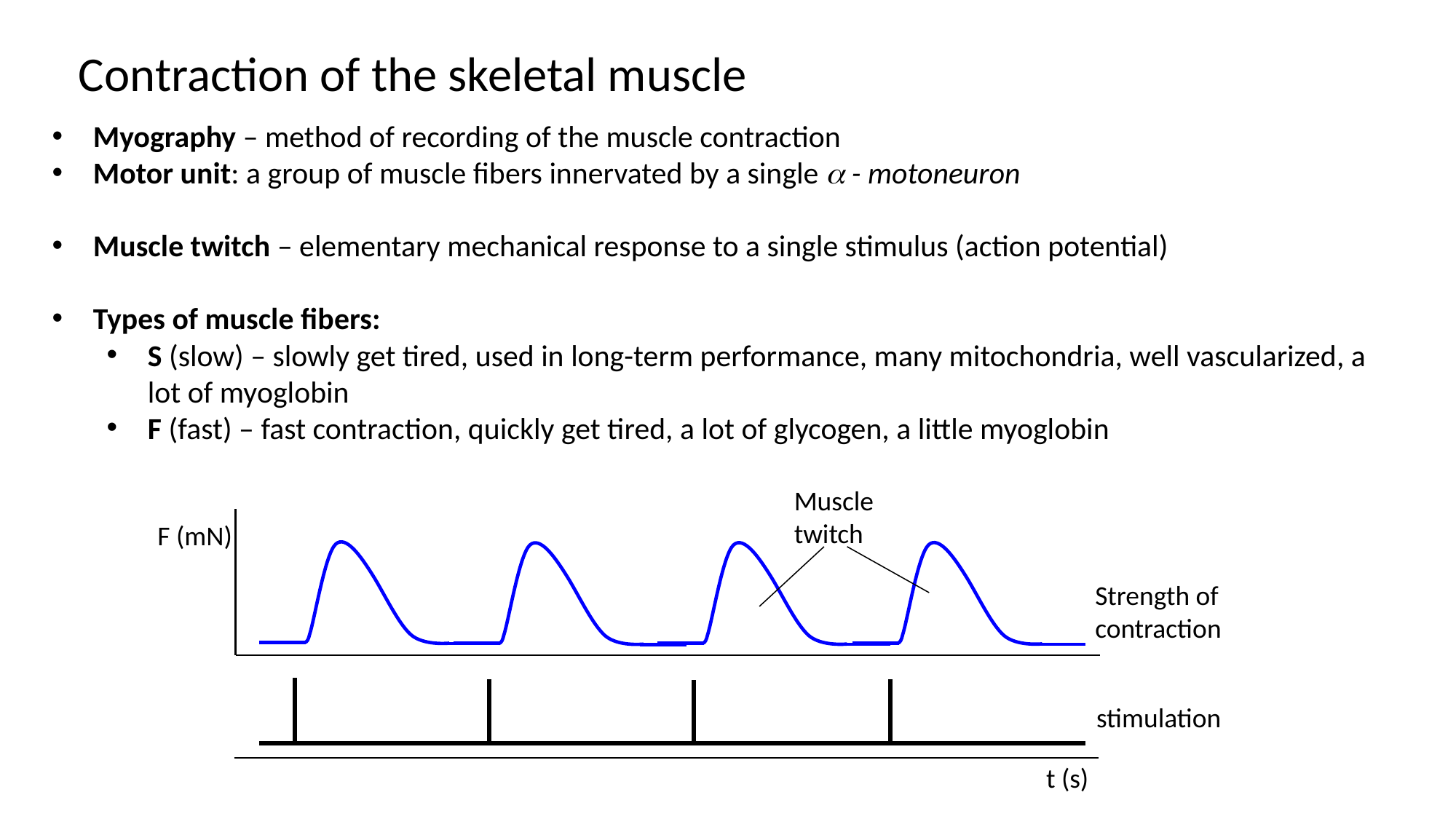

Contraction of the skeletal muscle
Myography – method of recording of the muscle contraction
Motor unit: a group of muscle fibers innervated by a single α - motoneuron

Muscle twitch – elementary mechanical response to a single stimulus (action potential)

Types of muscle fibers:
S (slow) – slowly get tired, used in long-term performance, many mitochondria, well vascularized, a lot of myoglobin
F (fast) – fast contraction, quickly get tired, a lot of glycogen, a little myoglobin
Muscle twitch
F (mN)

Strength of contraction
stimulation
t (s)